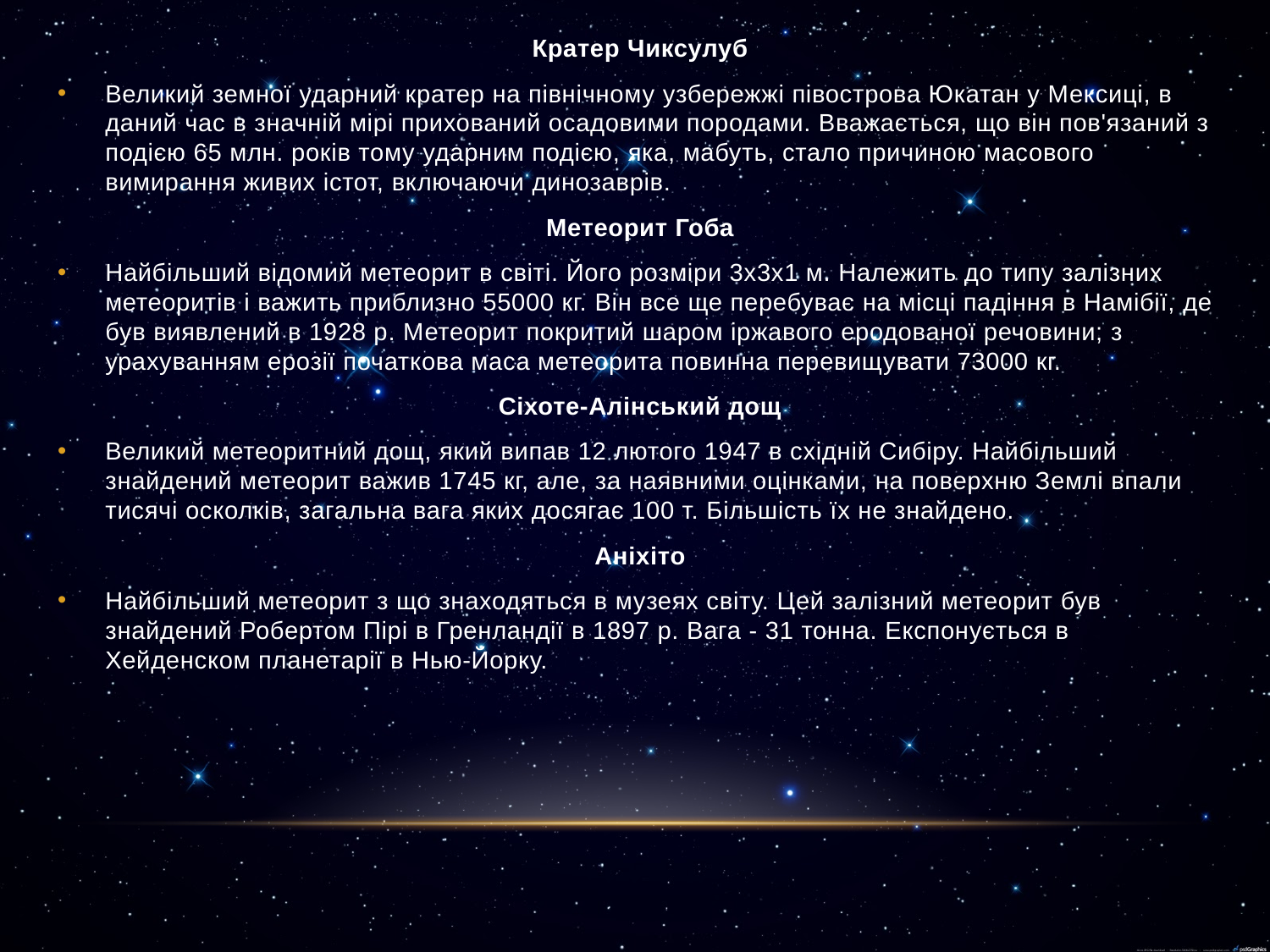

Кратер Чиксулуб
Великий земної ударний кратер на північному узбережжі півострова Юкатан у Мексиці, в даний час в значній мірі прихований осадовими породами. Вважається, що він пов'язаний з подією 65 млн. років тому ударним подією, яка, мабуть, стало причиною масового вимирання живих істот, включаючи динозаврів.
Метеорит Гоба
Найбільший відомий метеорит в світі. Його розміри 3х3х1 м. Належить до типу залізних метеоритів і важить приблизно 55000 кг. Він все ще перебуває на місці падіння в Намібії, де був виявлений в 1928 р. Метеорит покритий шаром іржавого еродованої речовини; з урахуванням ерозії початкова маса метеорита повинна перевищувати 73000 кг.
Сіхоте-Алінський дощ
Великий метеоритний дощ, який випав 12 лютого 1947 в східній Сибіру. Найбільший знайдений метеорит важив 1745 кг, але, за наявними оцінками, на поверхню Землі впали тисячі осколків, загальна вага яких досягає 100 т. Більшість їх не знайдено.
Аніхіто
Найбільший метеорит з що знаходяться в музеях світу. Цей залізний метеорит був знайдений Робертом Пірі в Гренландії в 1897 р. Вага - 31 тонна. Експонується в Хейденском планетарії в Нью-Йорку.